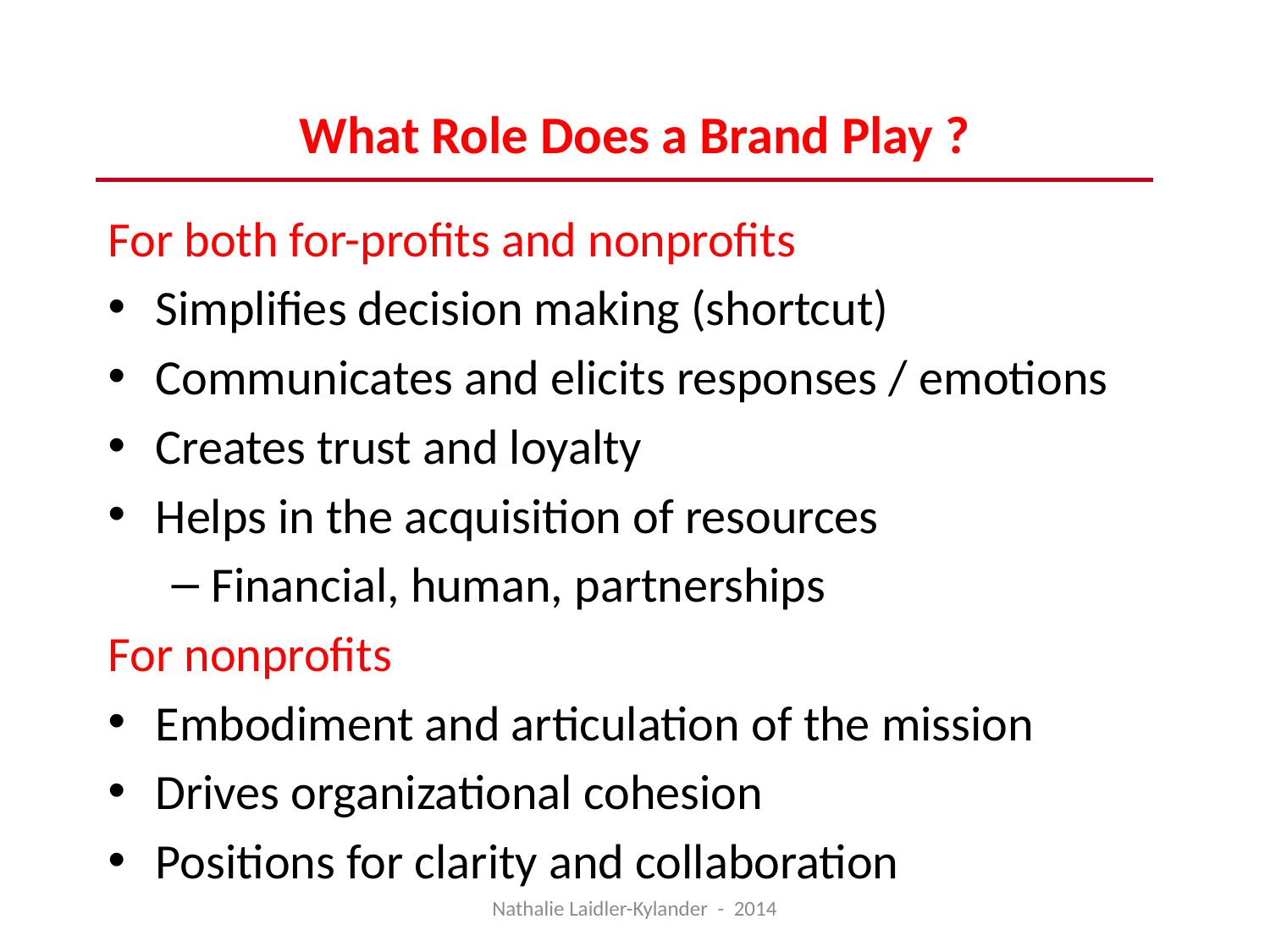

# What Role Does a Brand Play ?
For both for-profits and nonprofits
Simplifies decision making (shortcut)
Communicates and elicits responses / emotions
Creates trust and loyalty
Helps in the acquisition of resources
Financial, human, partnerships
For nonprofits
Embodiment and articulation of the mission
Drives organizational cohesion
Positions for clarity and collaboration
Nathalie Laidler-Kylander  -  2014